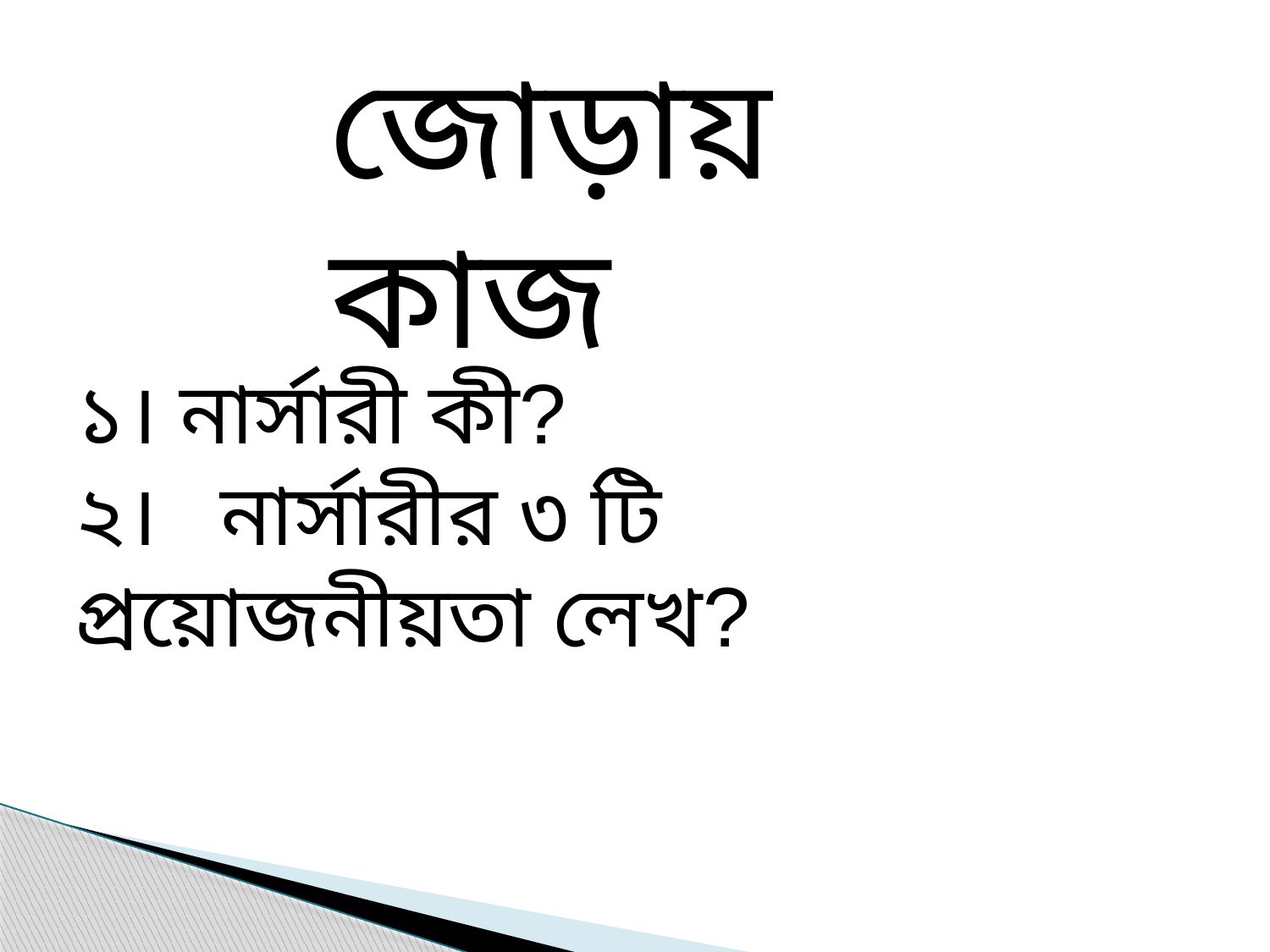

জোড়ায় কাজ
১। নার্সারী কী?
২।   নার্সারীর ৩ টি  প্রয়োজনীয়তা লেখ?